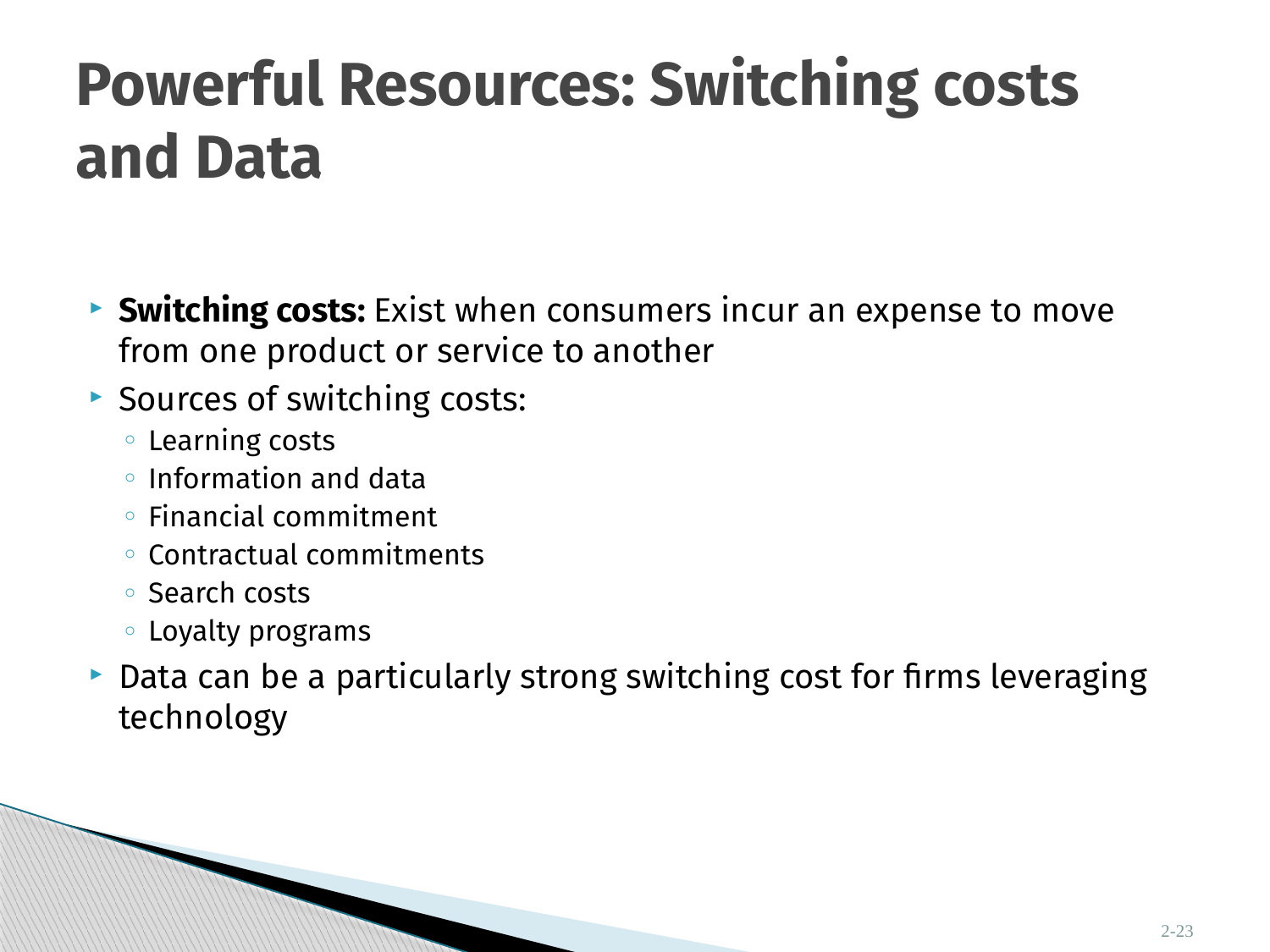

# Powerful Resources: Switching costs and Data
Switching costs: Exist when consumers incur an expense to move from one product or service to another
Sources of switching costs:
Learning costs
Information and data
Financial commitment
Contractual commitments
Search costs
Loyalty programs
Data can be a particularly strong switching cost for firms leveraging technology
2-23